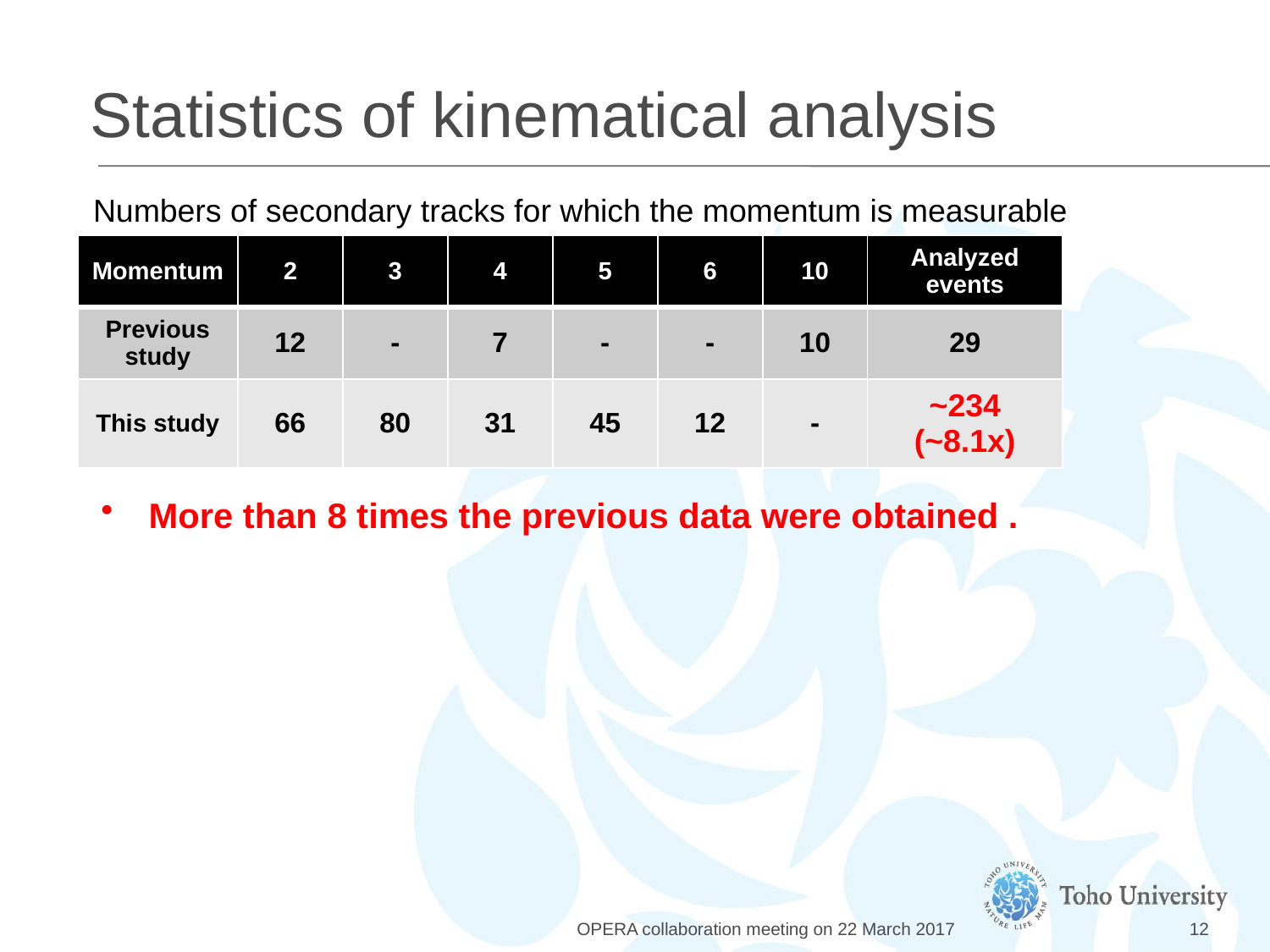

# Statistics of kinematical analysis
Numbers of secondary tracks for which the momentum is measurable
| Momentum | 2 | 3 | 4 | 5 | 6 | 10 | Analyzed events |
| --- | --- | --- | --- | --- | --- | --- | --- |
| Previous study | 12 | - | 7 | - | - | 10 | 29 |
| This study | 66 | 80 | 31 | 45 | 12 | - | ~234 (~8.1x) |
More than 8 times the previous data were obtained .
OPERA collaboration meeting on 22 March 2017
12